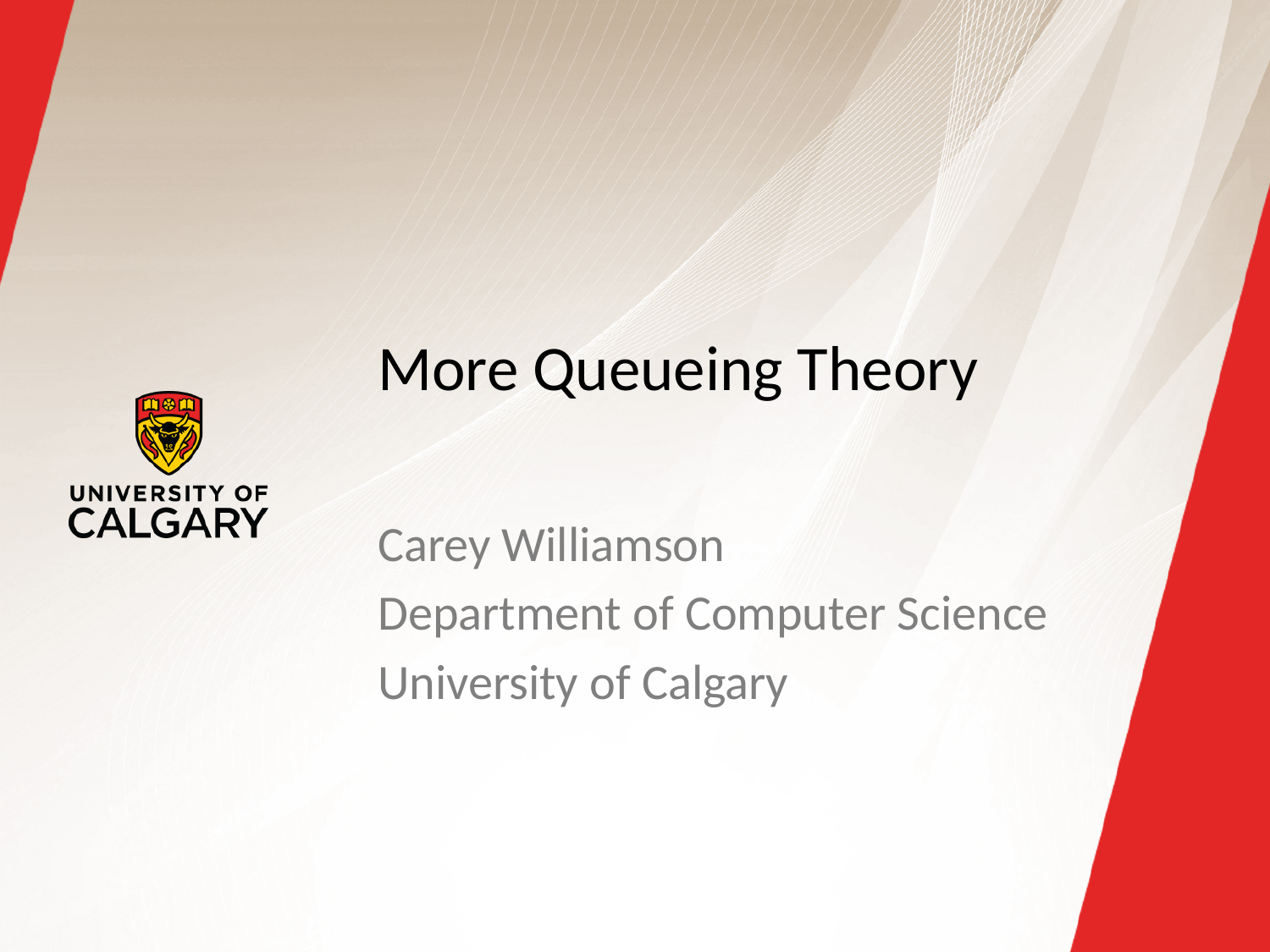

# More Queueing Theory
Carey Williamson
Department of Computer Science
University of Calgary